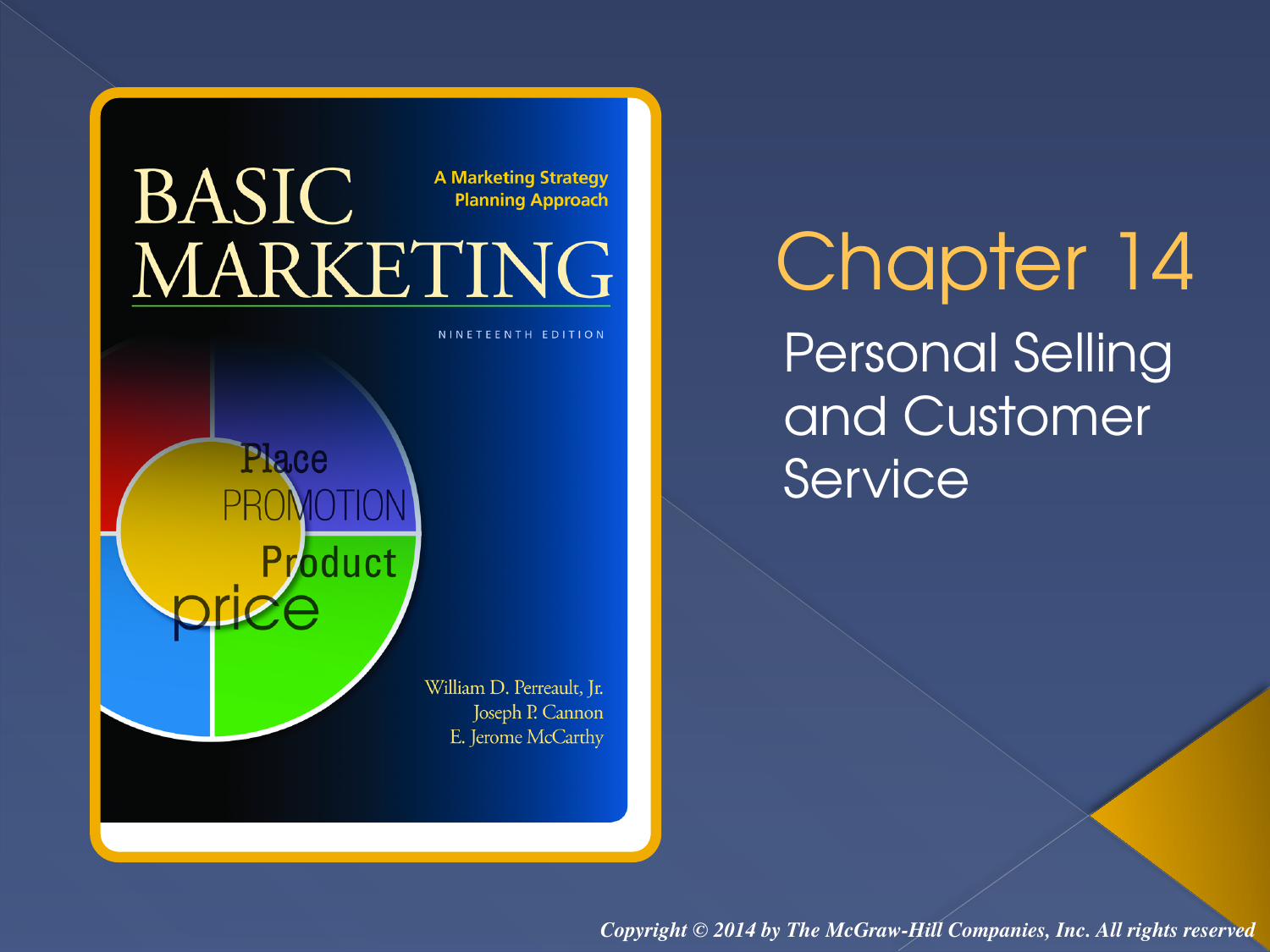

# Chapter 14
Personal Selling and Customer Service
Copyright © 2014 by The McGraw-Hill Companies, Inc. All rights reserved